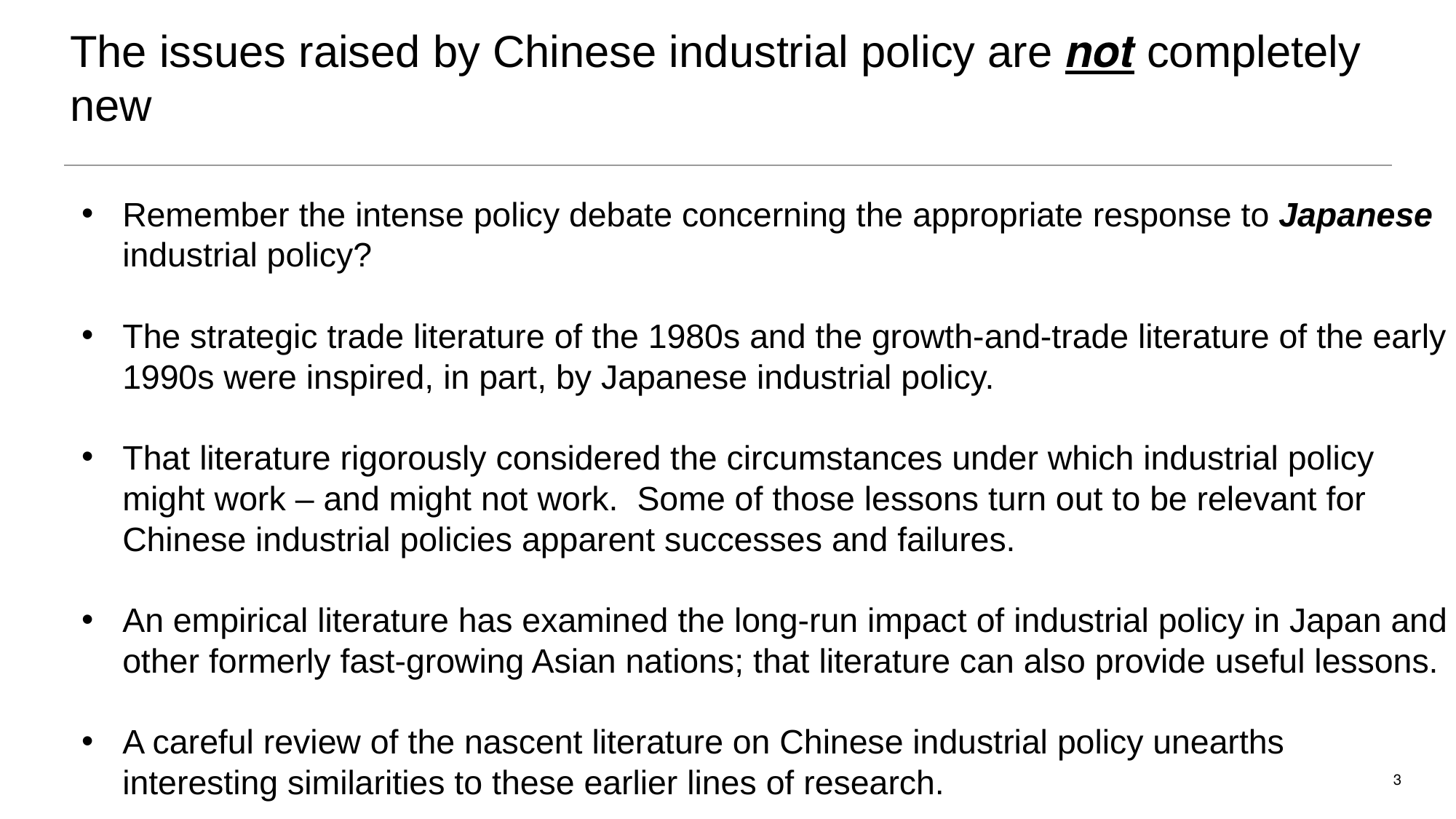

# The issues raised by Chinese industrial policy are not completely new
Remember the intense policy debate concerning the appropriate response to Japanese industrial policy?

The strategic trade literature of the 1980s and the growth-and-trade literature of the early 1990s were inspired, in part, by Japanese industrial policy.

That literature rigorously considered the circumstances under which industrial policy might work – and might not work.  Some of those lessons turn out to be relevant for Chinese industrial policies apparent successes and failures.

An empirical literature has examined the long-run impact of industrial policy in Japan and other formerly fast-growing Asian nations; that literature can also provide useful lessons.

A careful review of the nascent literature on Chinese industrial policy unearths interesting similarities to these earlier lines of research.

3